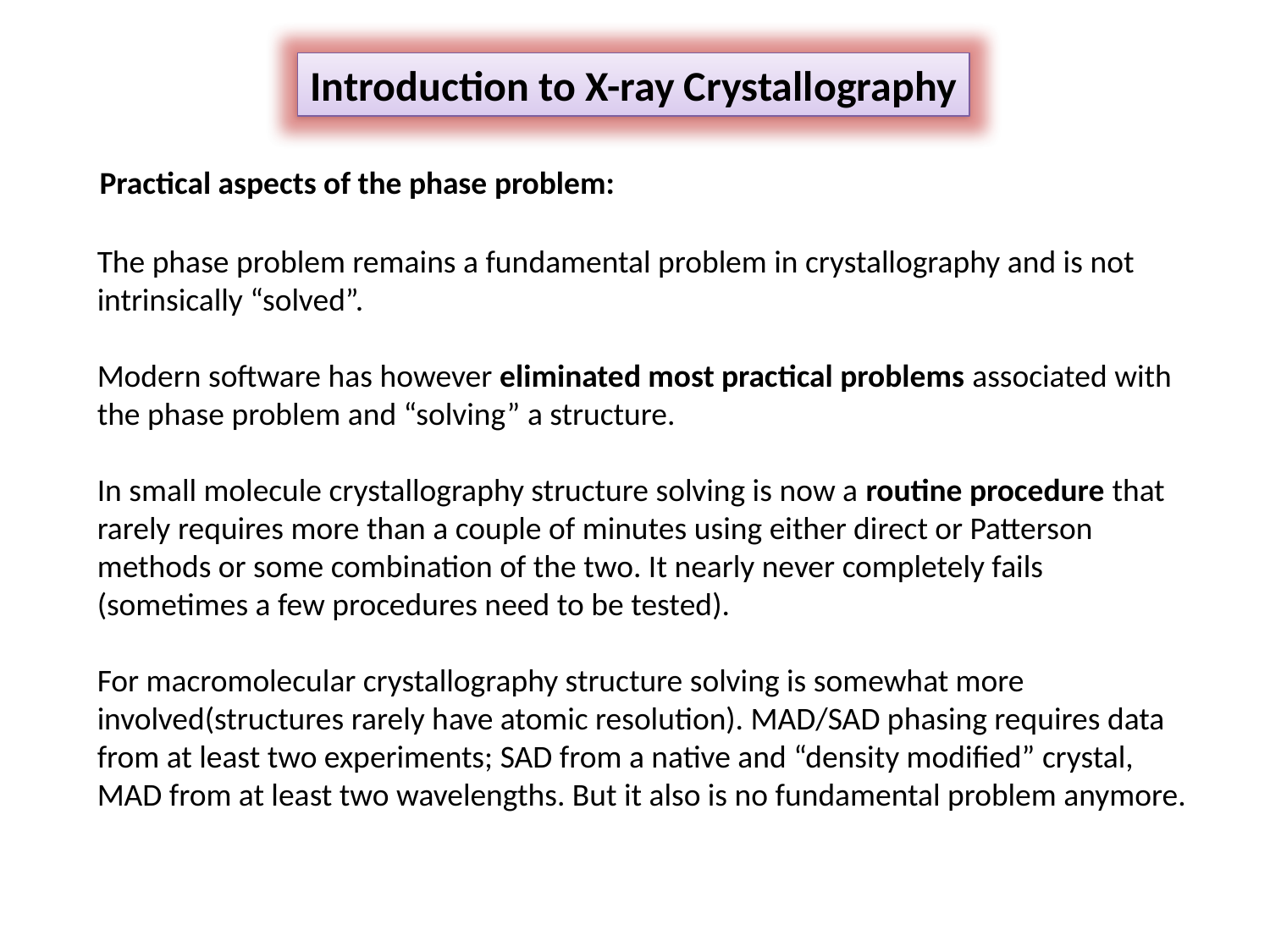

Introduction to X-ray Crystallography
Practical aspects of the phase problem:

The phase problem remains a fundamental problem in crystallography and is not intrinsically “solved”.

Modern software has however eliminated most practical problems associated with the phase problem and “solving” a structure.

In small molecule crystallography structure solving is now a routine procedure that rarely requires more than a couple of minutes using either direct or Patterson methods or some combination of the two. It nearly never completely fails (sometimes a few procedures need to be tested).

For macromolecular crystallography structure solving is somewhat more involved(structures rarely have atomic resolution). MAD/SAD phasing requires data from at least two experiments; SAD from a native and “density modified” crystal, MAD from at least two wavelengths. But it also is no fundamental problem anymore.